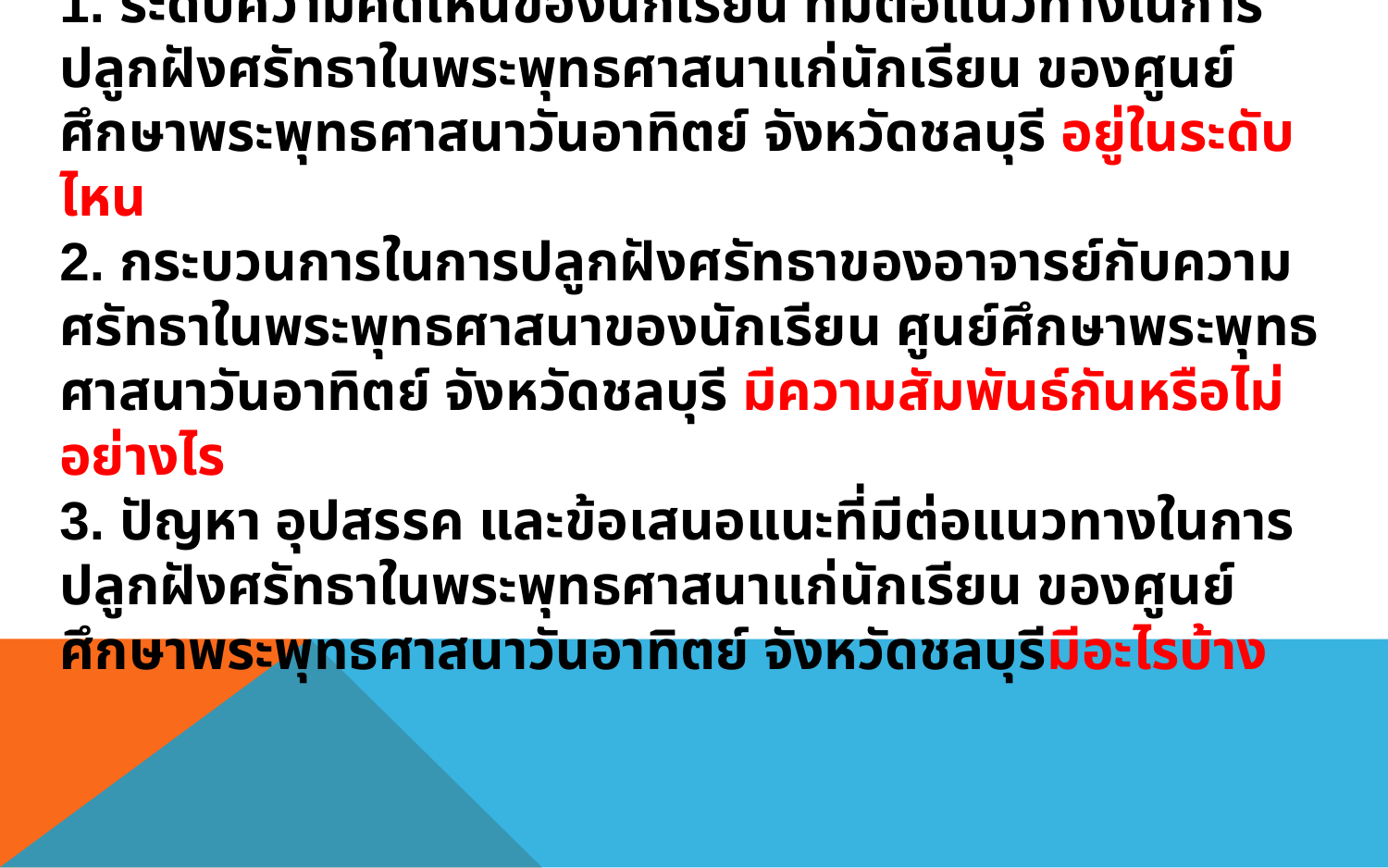

# 1. ระดับความคิดเห็นของนักเรียน ที่มีต่อแนวทางในการปลูกฝังศรัทธาในพระพุทธศาสนาแก่นักเรียน ของศูนย์ศึกษาพระพุทธศาสนาวันอาทิตย์ จังหวัดชลบุรี อยู่ในระดับไหน 2. กระบวนการในการปลูกฝังศรัทธาของอาจารย์กับความศรัทธาในพระพุทธศาสนาของนักเรียน ศูนย์ศึกษาพระพุทธศาสนาวันอาทิตย์ จังหวัดชลบุรี มีความสัมพันธ์กันหรือไม่อย่างไร 3. ปัญหา อุปสรรค และข้อเสนอแนะที่มีต่อแนวทางในการปลูกฝังศรัทธาในพระพุทธศาสนาแก่นักเรียน ของศูนย์ศึกษาพระพุทธศาสนาวันอาทิตย์ จังหวัดชลบุรีมีอะไรบ้าง